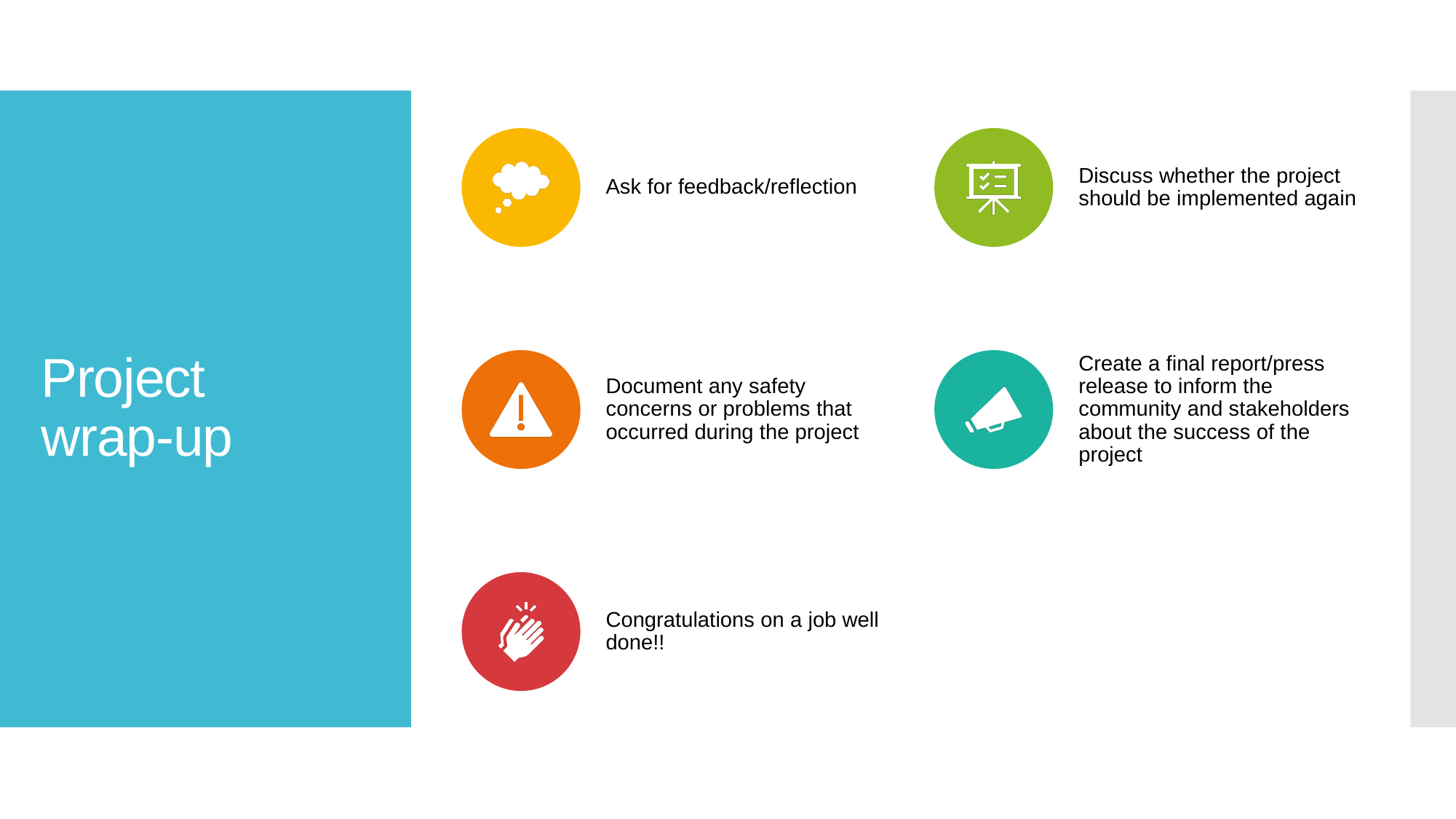

Ask for feedback/reflection
Discuss whether the project should be implemented again
Document any safety concerns or problems that occurred during the project
Create a final report/press release to inform the community and stakeholders about the success of the project
Congratulations on a job well done!!
# Project wrap-up